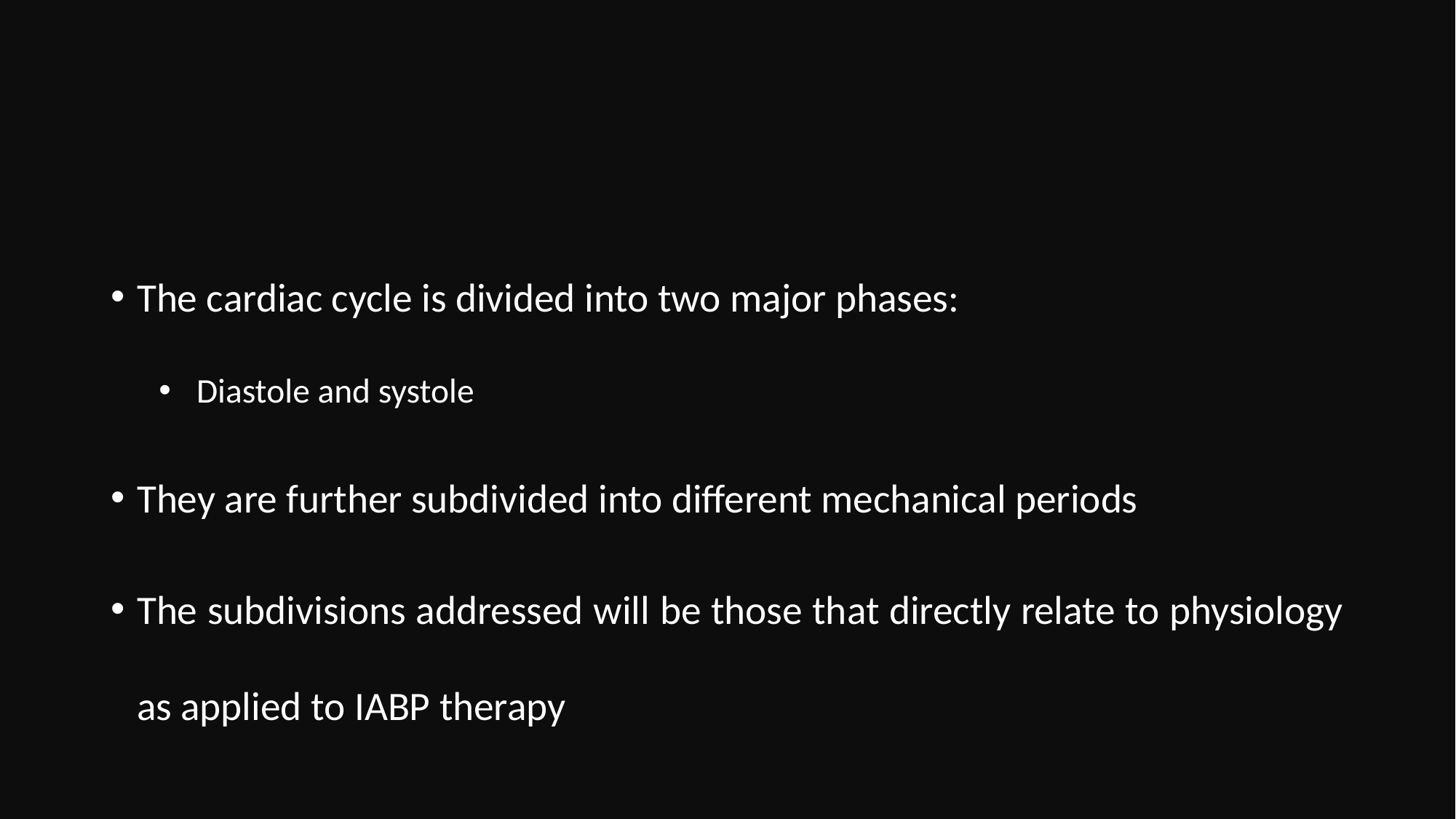

#
The cardiac cycle is divided into two major phases:
 Diastole and systole
They are further subdivided into different mechanical periods
The subdivisions addressed will be those that directly relate to physiology as applied to IABP therapy